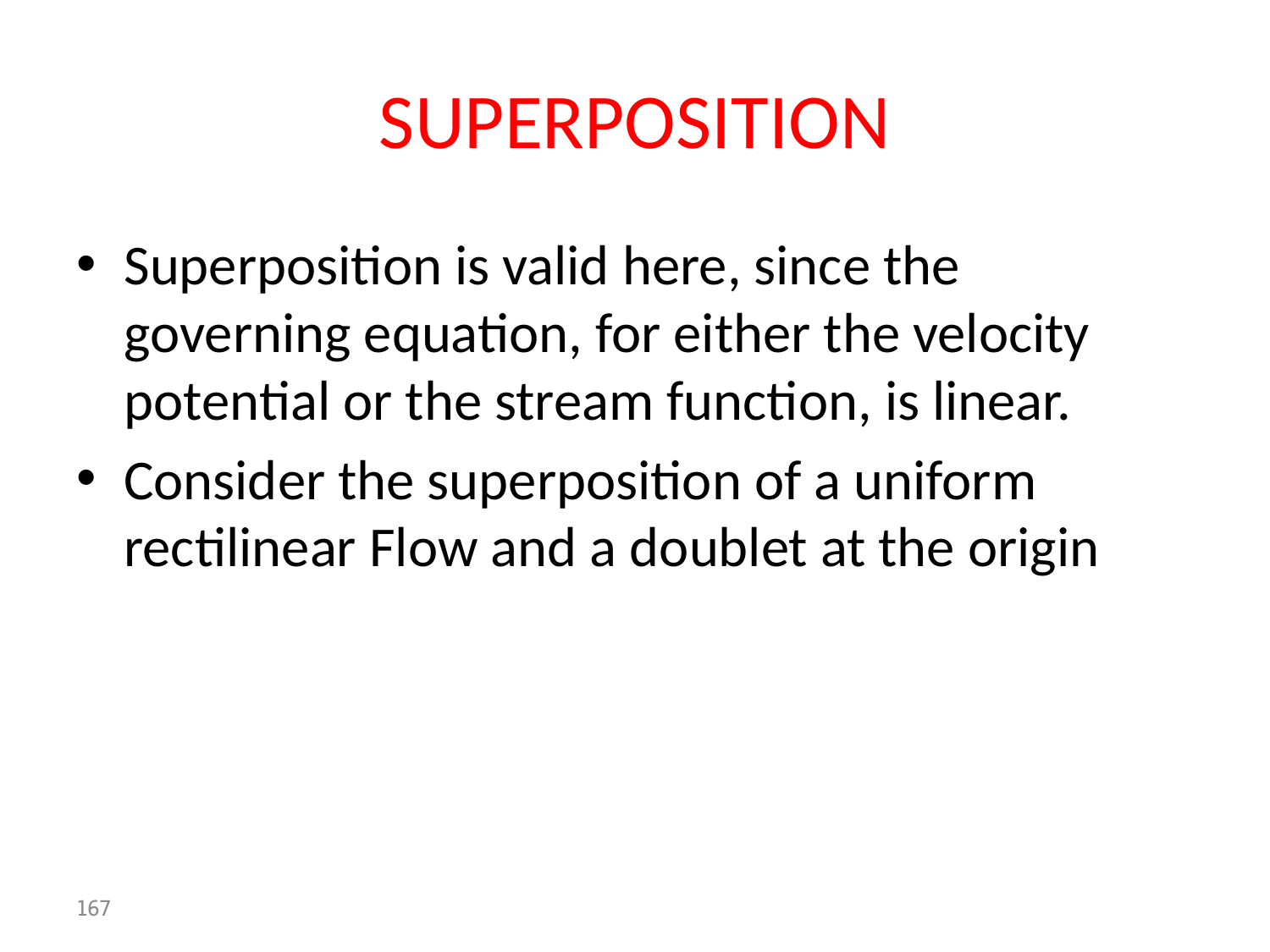

# SUPERPOSITION
Superposition is valid here, since the governing equation, for either the velocity potential or the stream function, is linear.
Consider the superposition of a uniform rectilinear Flow and a doublet at the origin
167